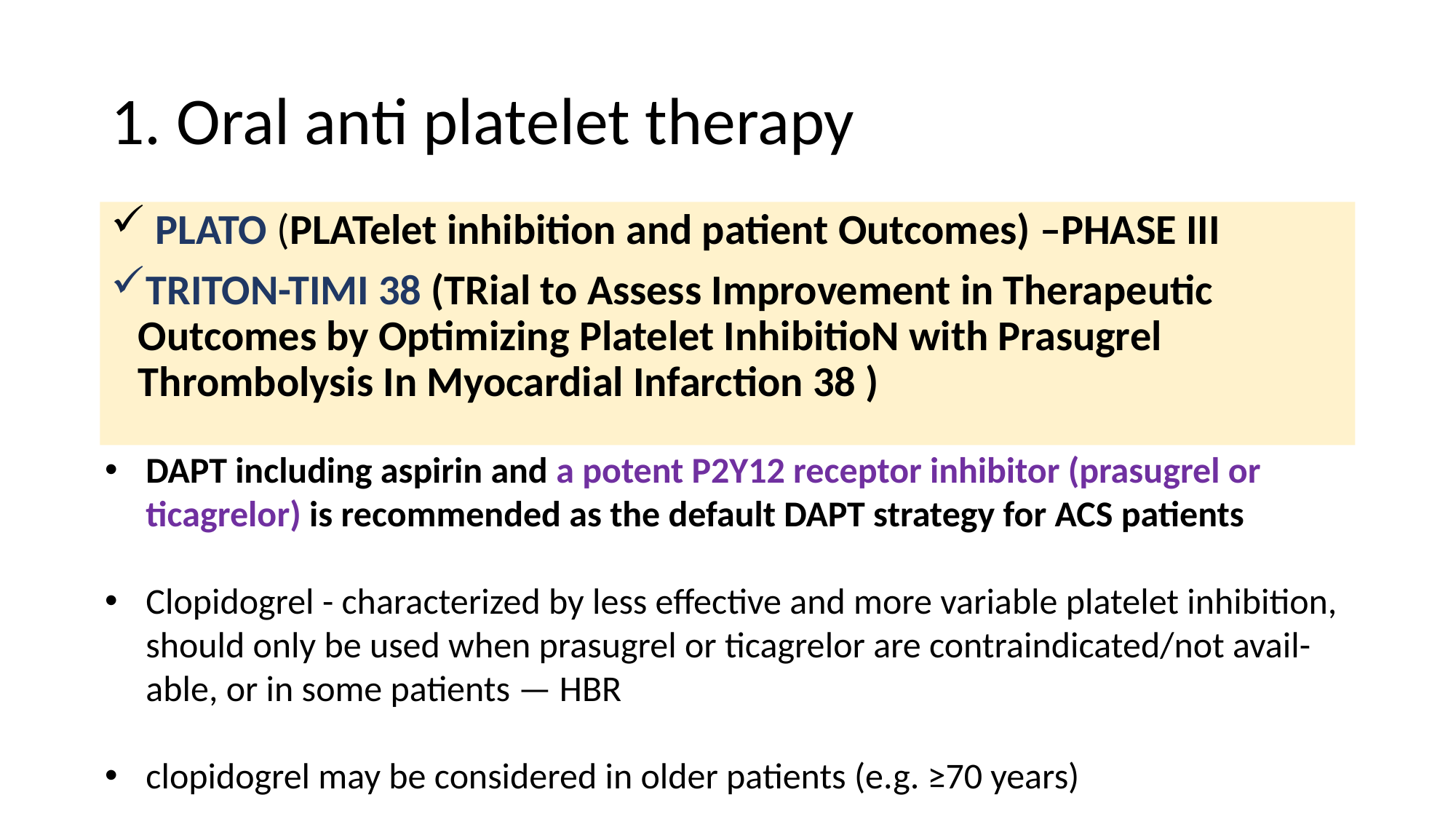

# 1. Oral anti platelet therapy
 PLATO (PLATelet inhibition and patient Outcomes) –PHASE III
TRITON-TIMI 38 (TRial to Assess Improvement in Therapeutic Outcomes by Optimizing Platelet InhibitioN with Prasugrel Thrombolysis In Myocardial Infarction 38 )

DAPT including aspirin and a potent P2Y12 receptor inhibitor (prasugrel or ticagrelor) is recommended as the default DAPT strategy for ACS patients

Clopidogrel - characterized by less effective and more variable platelet inhibition, should only be used when prasugrel or ticagrelor are contraindicated/not avail- able, or in some patients — HBR

clopidogrel may be considered in older patients (e.g. ≥70 years)